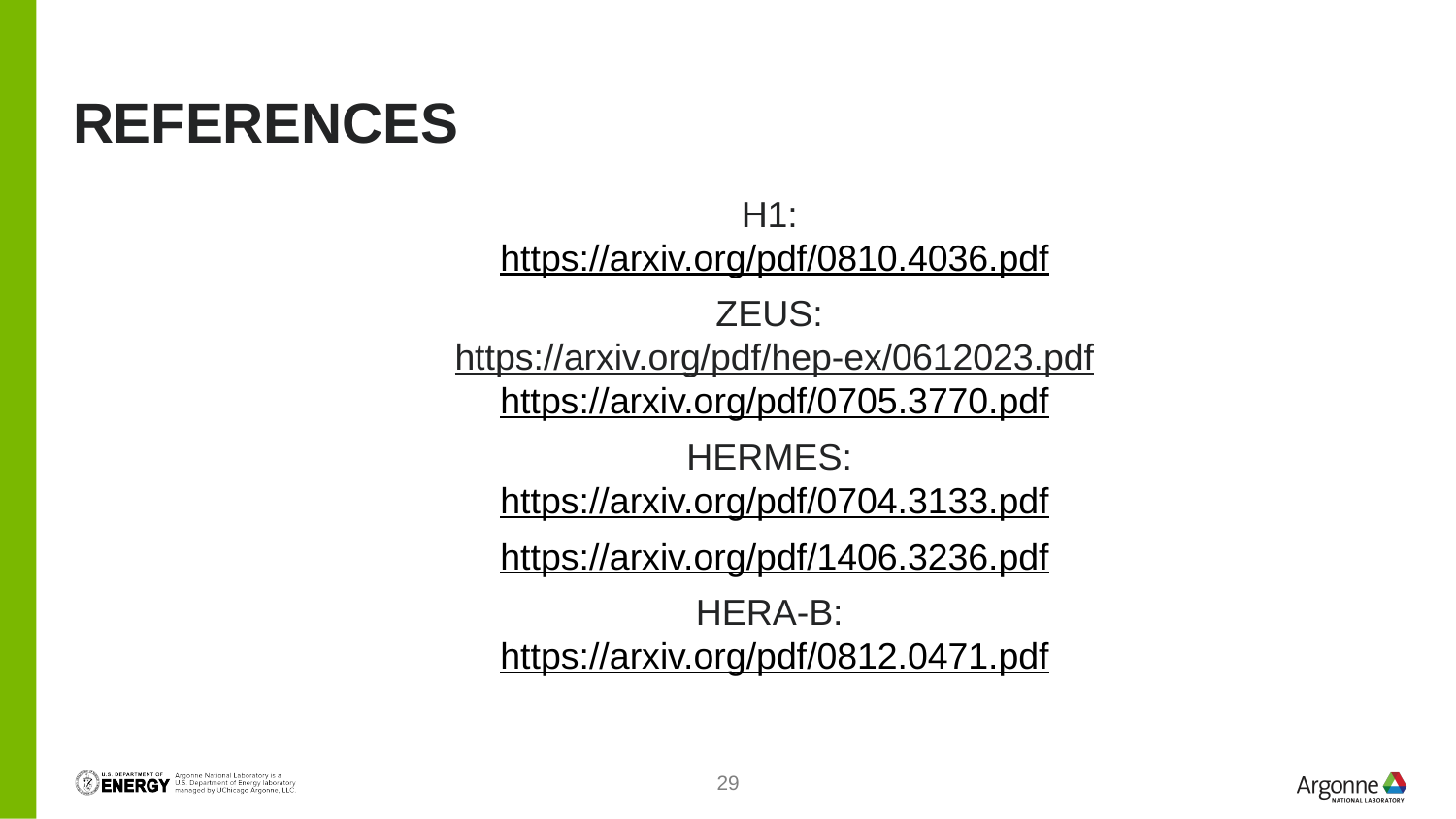

# References
H1:
https://arxiv.org/pdf/0810.4036.pdf
ZEUS:
https://arxiv.org/pdf/hep-ex/0612023.pdf
https://arxiv.org/pdf/0705.3770.pdf
HERMES:
https://arxiv.org/pdf/0704.3133.pdf
https://arxiv.org/pdf/1406.3236.pdf
HERA-B:
https://arxiv.org/pdf/0812.0471.pdf
29